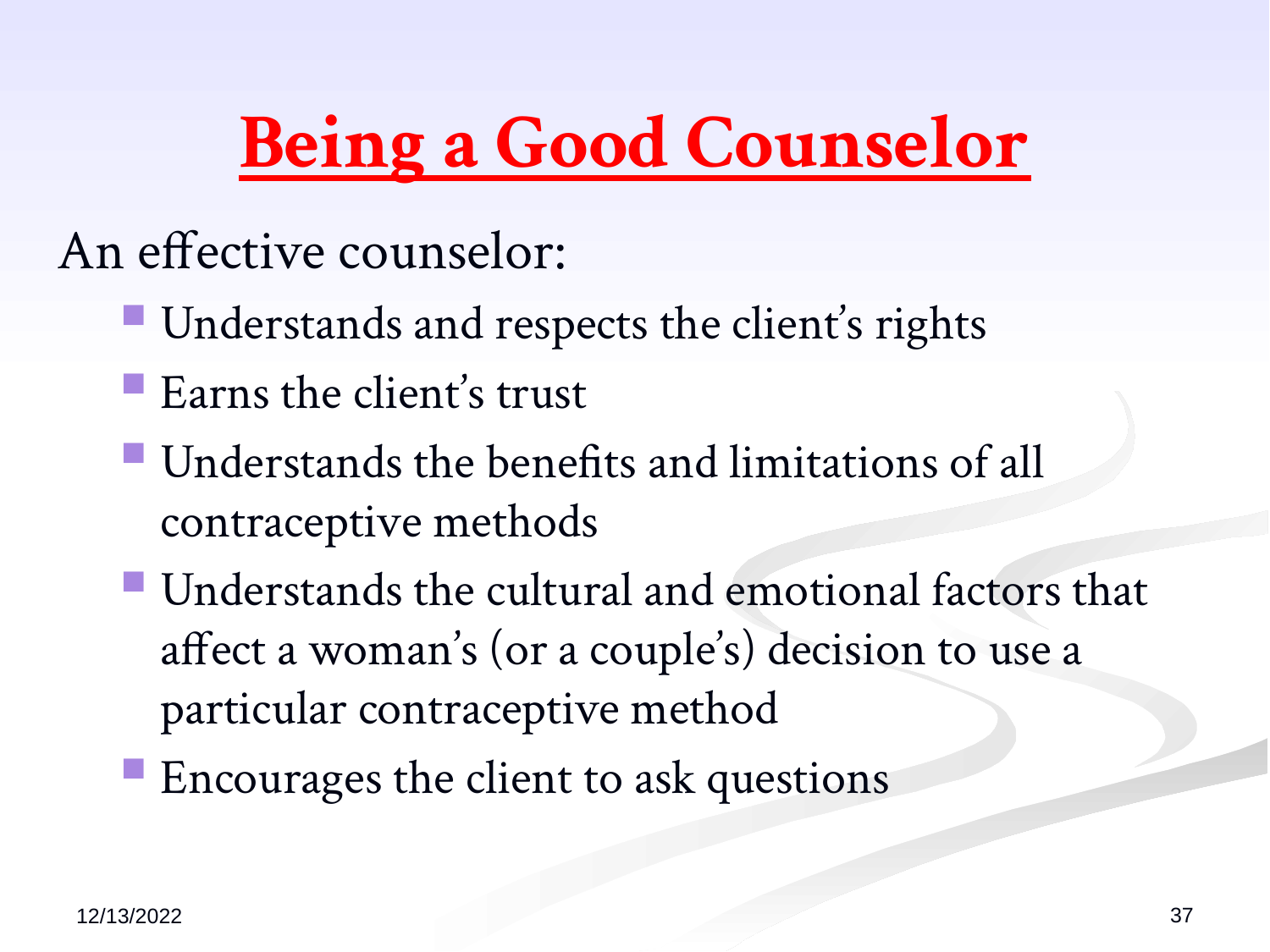

# Being a Good Counselor
An effective counselor:
Understands and respects the client’s rights
Earns the client’s trust
Understands the benefits and limitations of all contraceptive methods
Understands the cultural and emotional factors that affect a woman’s (or a couple’s) decision to use a particular contraceptive method
Encourages the client to ask questions
37
12/13/2022